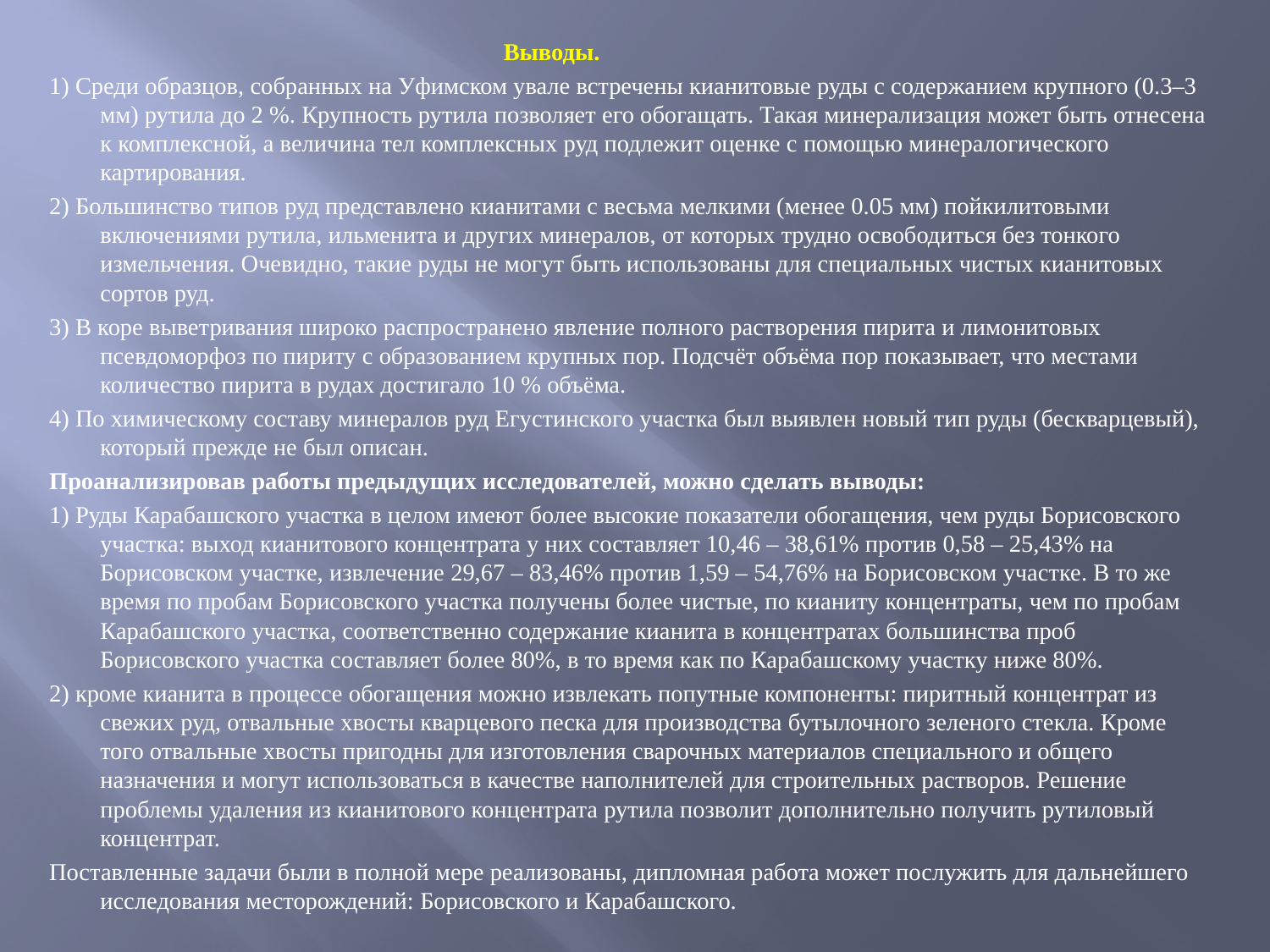

Выводы.
1) Среди образцов, собранных на Уфимском увале встречены кианитовые руды с содержанием крупного (0.3–3 мм) рутила до 2 %. Крупность рутила позволяет его обогащать. Такая минерализация может быть отнесена к комплексной, а величина тел комплексных руд подлежит оценке с помощью минералогического картирования.
2) Большинство типов руд представлено кианитами с весьма мелкими (менее 0.05 мм) пойкилитовыми включениями рутила, ильменита и других минералов, от которых трудно освободиться без тонкого измельчения. Очевидно, такие руды не могут быть использованы для специальных чистых кианитовых сортов руд.
3) В коре выветривания широко распространено явление полного растворения пирита и лимонитовых псевдоморфоз по пириту с образованием крупных пор. Подсчёт объёма пор показывает, что местами количество пирита в рудах достигало 10 % объёма.
4) По химическому составу минералов руд Егустинского участка был выявлен новый тип руды (бескварцевый), который прежде не был описан.
Проанализировав работы предыдущих исследователей, можно сделать выводы:
1) Руды Карабашского участка в целом имеют более высокие показатели обогащения, чем руды Борисовского участка: выход кианитового концентрата у них составляет 10,46 – 38,61% против 0,58 – 25,43% на Борисовском участке, извлечение 29,67 – 83,46% против 1,59 – 54,76% на Борисовском участке. В то же время по пробам Борисовского участка получены более чистые, по кианиту концентраты, чем по пробам Карабашского участка, соответственно содержание кианита в концентратах большинства проб Борисовского участка составляет более 80%, в то время как по Карабашскому участку ниже 80%.
2) кроме кианита в процессе обогащения можно извлекать попутные компоненты: пиритный концентрат из свежих руд, отвальные хвосты кварцевого песка для производства бутылочного зеленого стекла. Кроме того отвальные хвосты пригодны для изготовления сварочных материалов специального и общего назначения и могут использоваться в качестве наполнителей для строительных растворов. Решение проблемы удаления из кианитового концентрата рутила позволит дополнительно получить рутиловый концентрат.
Поставленные задачи были в полной мере реализованы, дипломная работа может послужить для дальнейшего исследования месторождений: Борисовского и Карабашского.